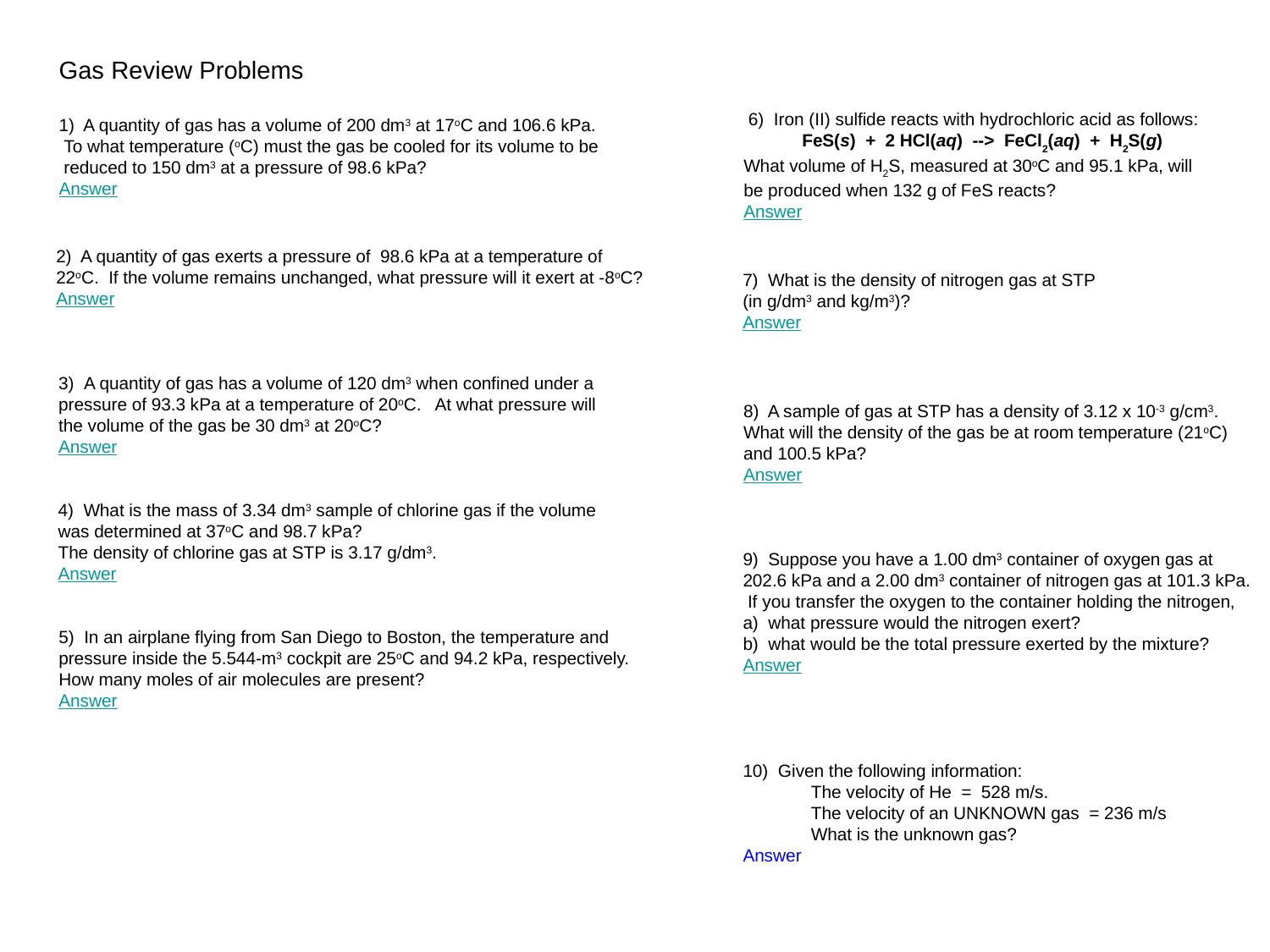

Gas Review Problems

1)  A quantity of gas has a volume of 200 dm3 at 17oC and 106.6 kPa.
 To what temperature (oC) must the gas be cooled for its volume to be
 reduced to 150 dm3 at a pressure of 98.6 kPa?
Answer

 6)  Iron (II) sulfide reacts with hydrochloric acid as follows:
            FeS(s)  +  2 HCl(aq)  -->  FeCl2(aq)  +  H2S(g)
What volume of H2S, measured at 30oC and 95.1 kPa, will
be produced when 132 g of FeS reacts?
Answer

2)  A quantity of gas exerts a pressure of  98.6 kPa at a temperature of
22oC.  If the volume remains unchanged, what pressure will it exert at -8oC?
Answer

7)  What is the density of nitrogen gas at STP
(in g/dm3 and kg/m3)?
Answer

3)  A quantity of gas has a volume of 120 dm3 when confined under a
pressure of 93.3 kPa at a temperature of 20oC.   At what pressure will
the volume of the gas be 30 dm3 at 20oC?
Answer

8)  A sample of gas at STP has a density of 3.12 x 10-3 g/cm3.
What will the density of the gas be at room temperature (21oC)
and 100.5 kPa?
Answer

4)  What is the mass of 3.34 dm3 sample of chlorine gas if the volume
was determined at 37oC and 98.7 kPa?
The density of chlorine gas at STP is 3.17 g/dm3.
Answer

9)  Suppose you have a 1.00 dm3 container of oxygen gas at
202.6 kPa and a 2.00 dm3 container of nitrogen gas at 101.3 kPa.
 If you transfer the oxygen to the container holding the nitrogen,
a)  what pressure would the nitrogen exert?
b)  what would be the total pressure exerted by the mixture?
Answer

5)  In an airplane flying from San Diego to Boston, the temperature and
pressure inside the 5.544-m3 cockpit are 25oC and 94.2 kPa, respectively.
How many moles of air molecules are present?
Answer

10)  Given the following information:
              The velocity of He  =  528 m/s.
              The velocity of an UNKNOWN gas  = 236 m/s
              What is the unknown gas?
Answer